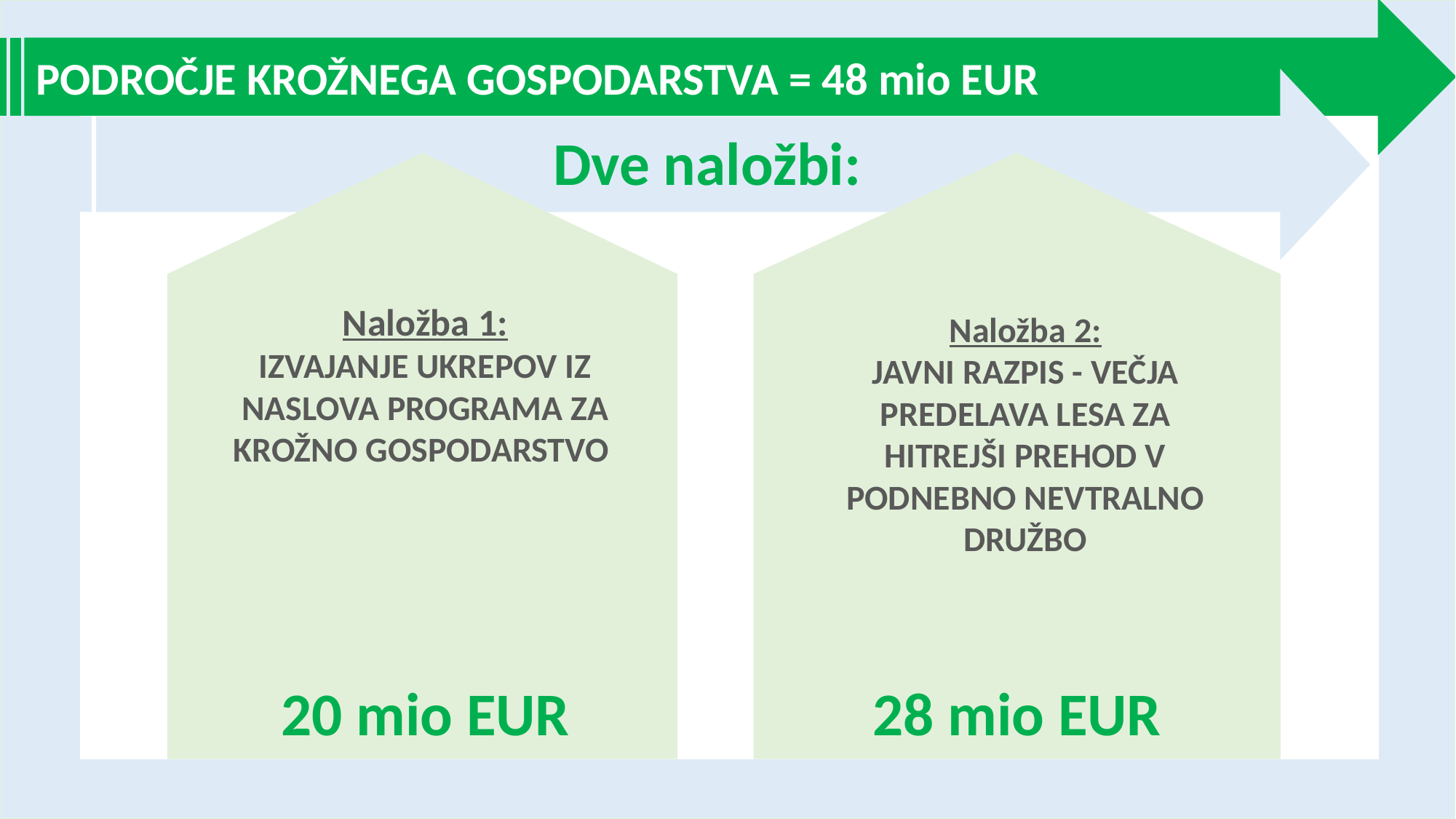

PODROČJE KROŽNEGA GOSPODARSTVA = 48 mio EUR

Dve naložbi:

Naložba 1:
IZVAJANJE UKREPOV IZ NASLOVA PROGRAMA ZA KROŽNO GOSPODARSTVO

Naložba 2:
JAVNI RAZPIS - VEČJA PREDELAVA LESA ZA HITREJŠI PREHOD V PODNEBNO NEVTRALNO DRUŽBO

20 mio EUR
28 mio EUR